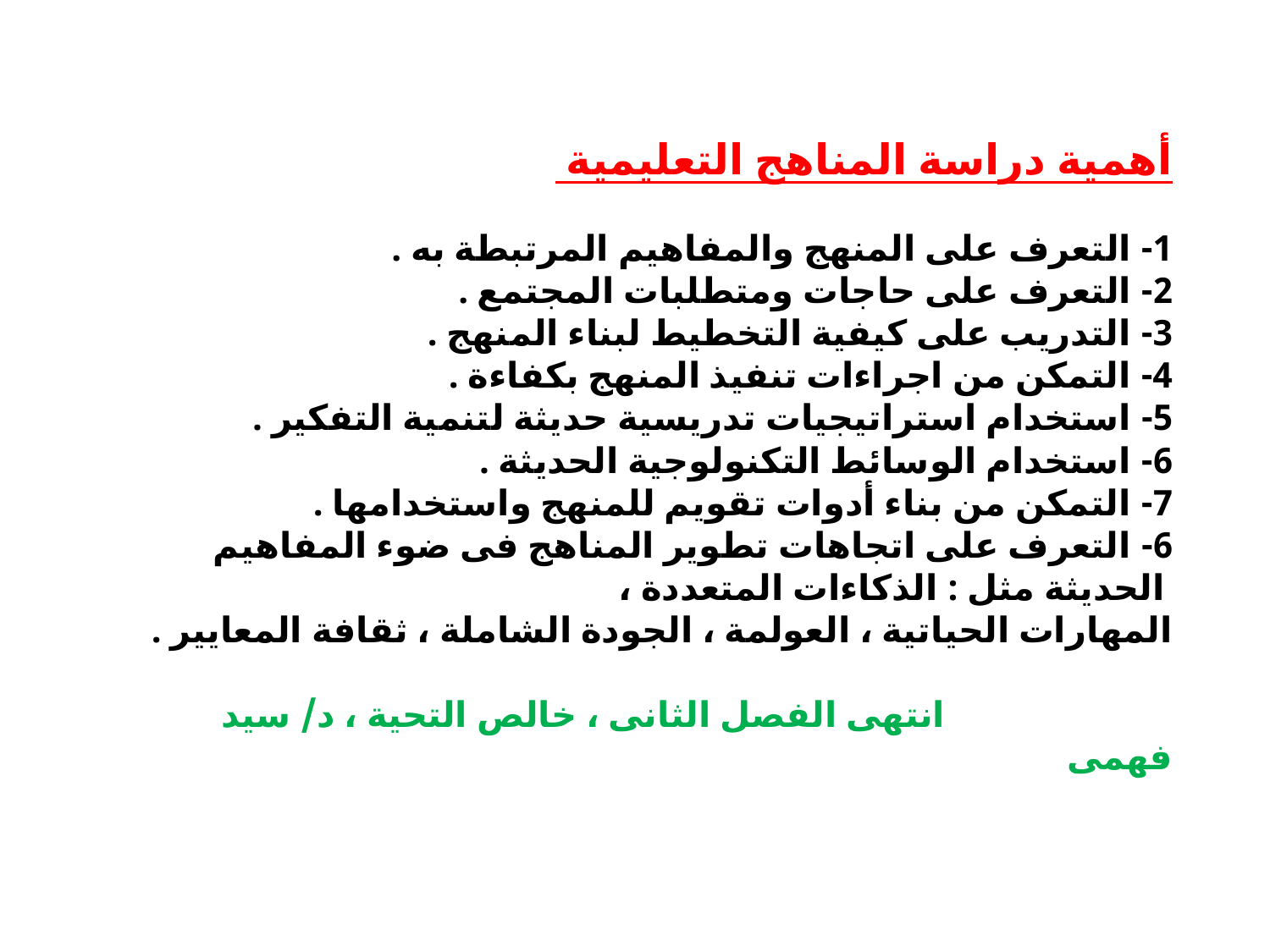

# أهمية دراسة المناهج التعليمية 1- التعرف على المنهج والمفاهيم المرتبطة به . 2- التعرف على حاجات ومتطلبات المجتمع . 3- التدريب على كيفية التخطيط لبناء المنهج . 4- التمكن من اجراءات تنفيذ المنهج بكفاءة . 5- استخدام استراتيجيات تدريسية حديثة لتنمية التفكير . 6- استخدام الوسائط التكنولوجية الحديثة . 7- التمكن من بناء أدوات تقويم للمنهج واستخدامها . 6- التعرف على اتجاهات تطوير المناهج فى ضوء المفاهيم الحديثة مثل : الذكاءات المتعددة ، المهارات الحياتية ، العولمة ، الجودة الشاملة ، ثقافة المعايير . انتهى الفصل الثانى ، خالص التحية ، د/ سيد فهمى